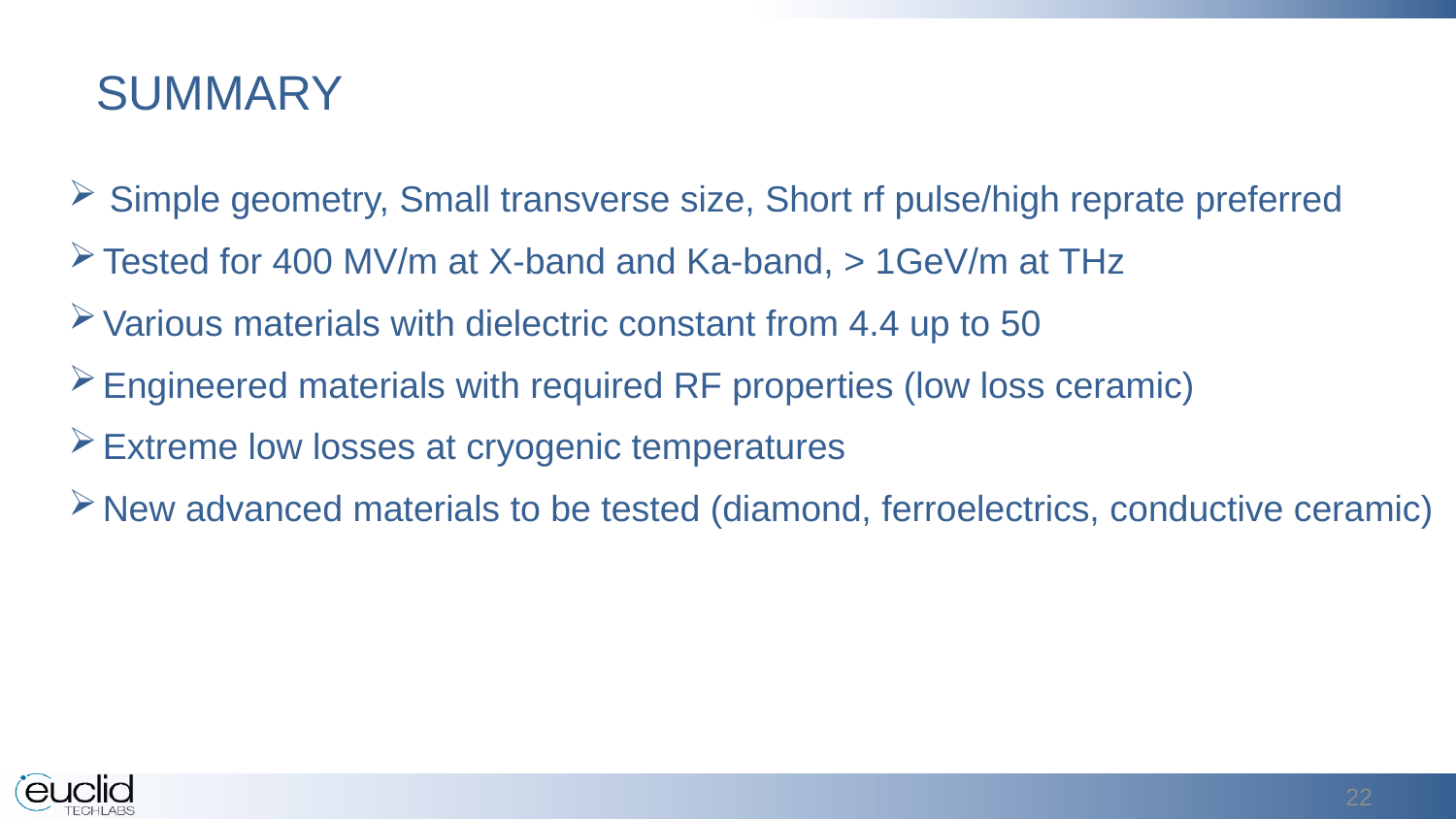

SUMMARY
Simple geometry, Small transverse size, Short rf pulse/high reprate preferred
Tested for 400 MV/m at X-band and Ka-band, > 1GeV/m at THz
Various materials with dielectric constant from 4.4 up to 50
Engineered materials with required RF properties (low loss ceramic)
Extreme low losses at cryogenic temperatures
New advanced materials to be tested (diamond, ferroelectrics, conductive ceramic)

22